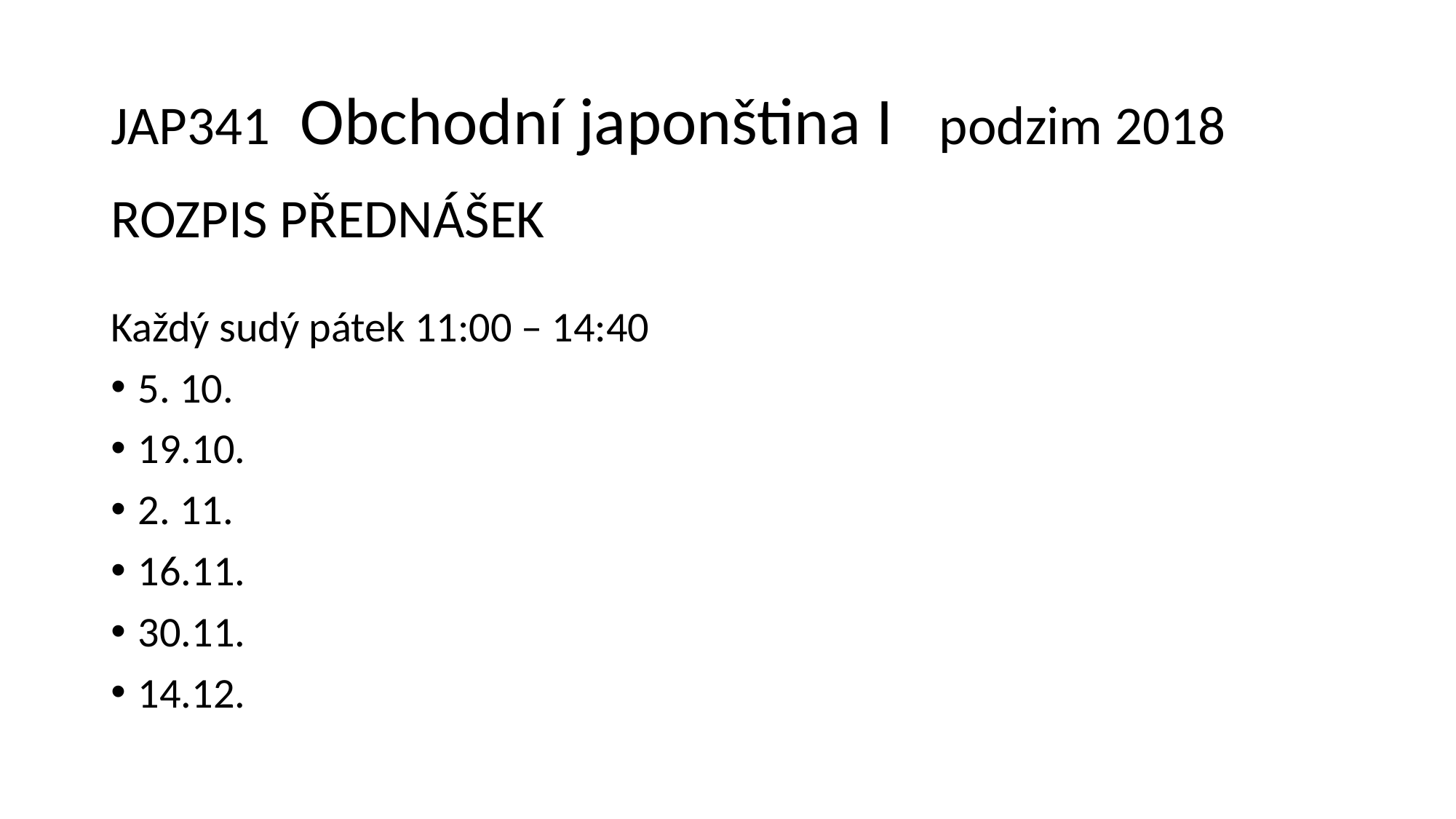

# JAP341  Obchodní japonština I   podzim 2018
ROZPIS PŘEDNÁŠEK
Každý sudý pátek 11:00 – 14:40
5. 10.
19.10.
2. 11.
16.11.
30.11.
14.12.